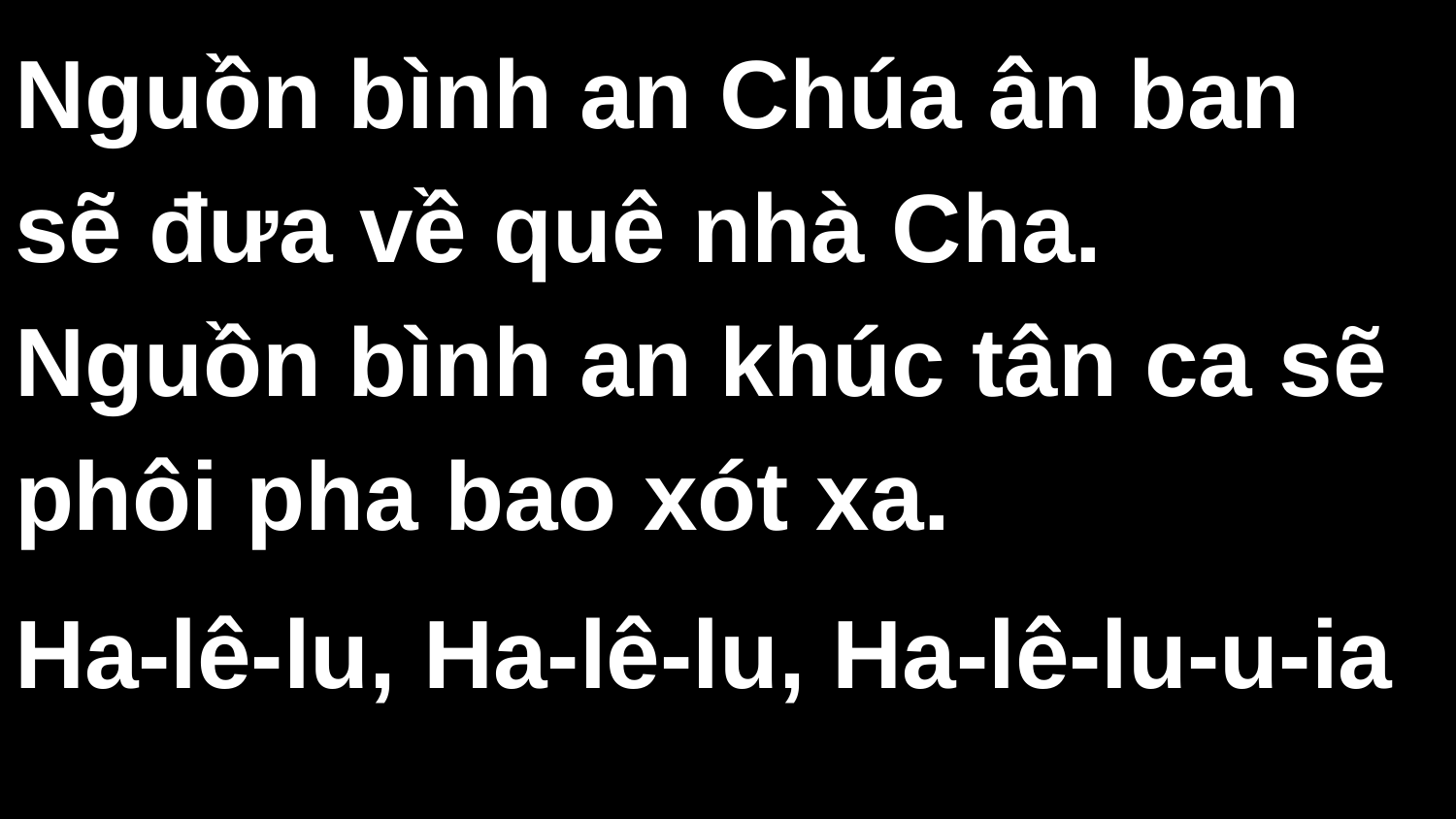

Nguồn bình an Chúa ân ban sẽ đưa về quê nhà Cha. Nguồn bình an khúc tân ca sẽ phôi pha bao xót xa.
Ha-lê-lu, Ha-lê-lu, Ha-lê-lu-u-ia